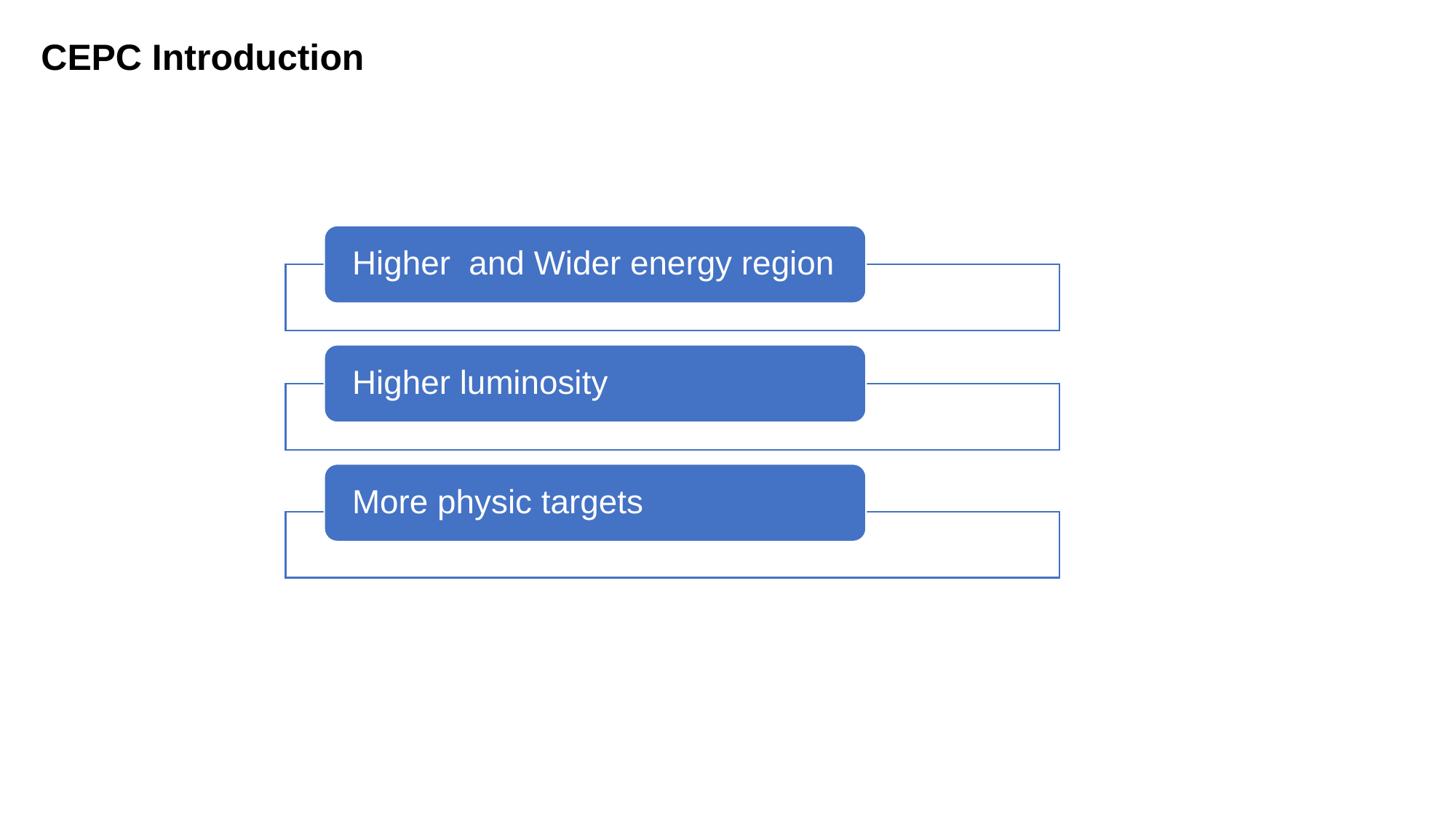

CEPC Introduction
Higher  and Wider energy region
Higher luminosity
More physic targets